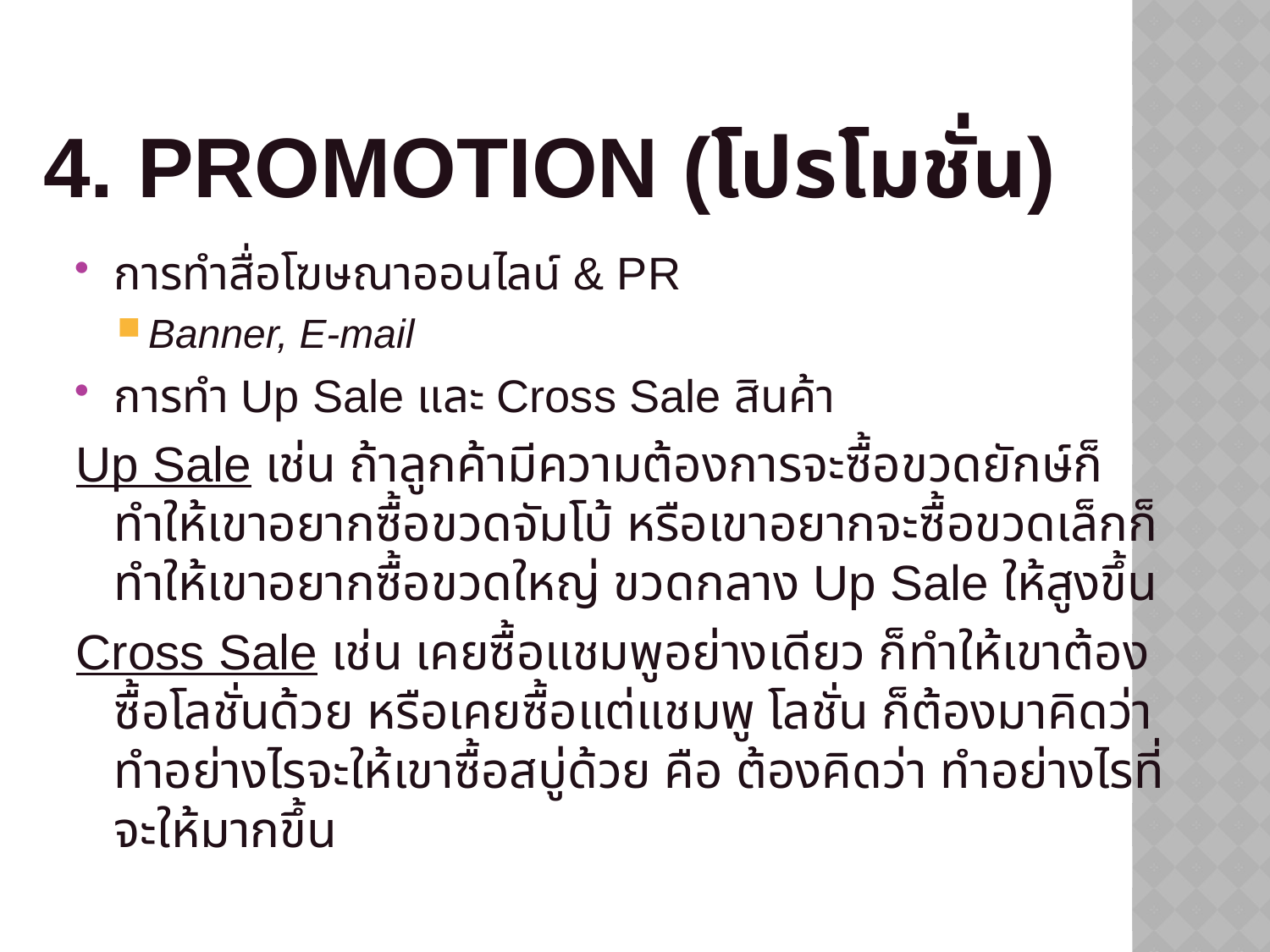

# 4. Promotion (โปรโมชั่น)
การทำสื่อโฆษณาออนไลน์ & PR
Banner, E-mail
การทำ Up Sale และ Cross Sale สินค้า
Up Sale เช่น ถ้าลูกค้ามีความต้องการจะซื้อขวดยักษ์ก็ทำให้เขาอยากซื้อขวดจัมโบ้ หรือเขาอยากจะซื้อขวดเล็กก็ทำให้เขาอยากซื้อขวดใหญ่ ขวดกลาง Up Sale ให้สูงขึ้น
Cross Sale เช่น เคยซื้อแชมพูอย่างเดียว ก็ทำให้เขาต้องซื้อโลชั่นด้วย หรือเคยซื้อแต่แชมพู โลชั่น ก็ต้องมาคิดว่า ทำอย่างไรจะให้เขาซื้อสบู่ด้วย คือ ต้องคิดว่า ทำอย่างไรที่จะให้มากขึ้น